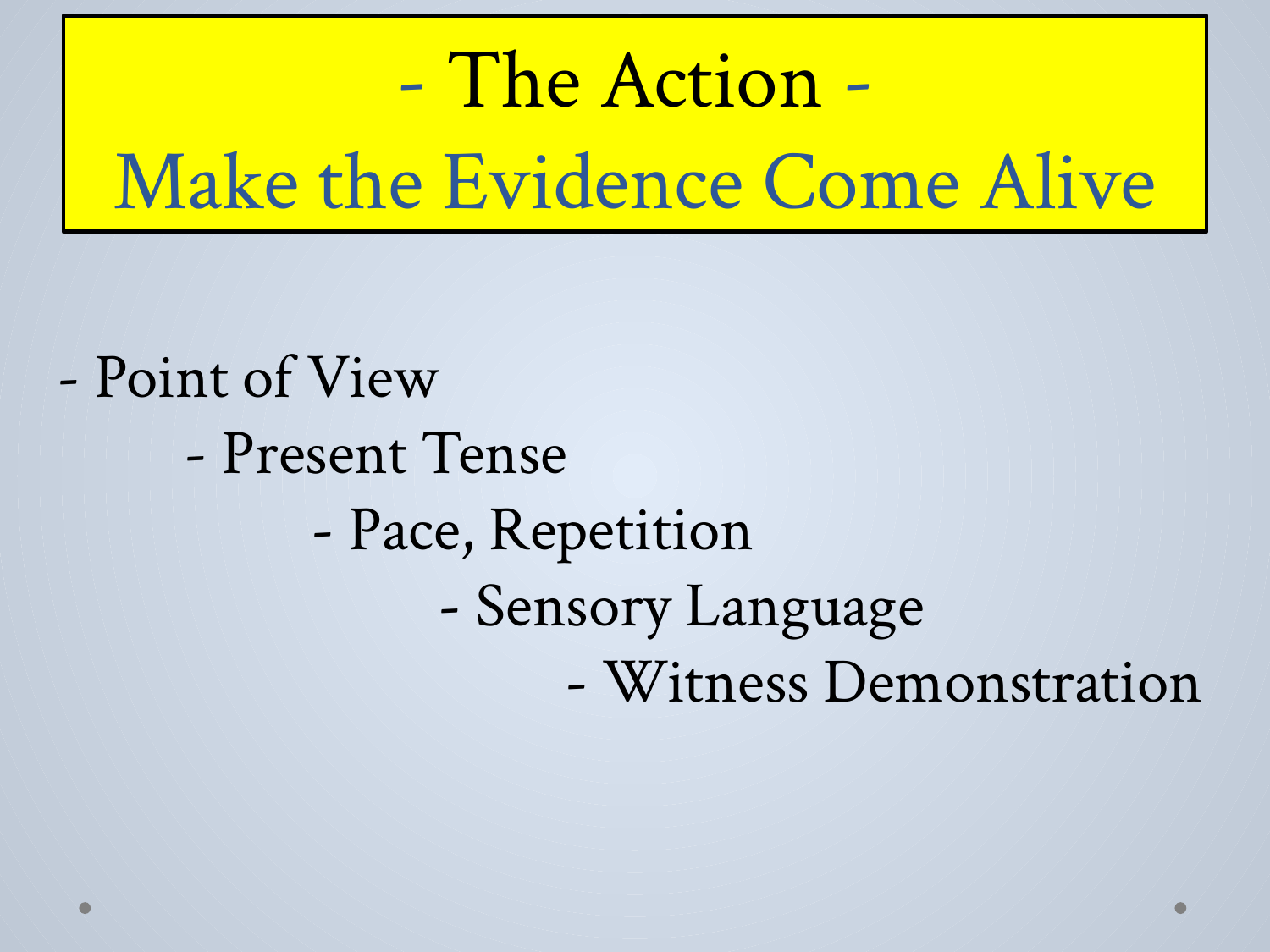

# - The Action - Make the Evidence Come Alive
- Point of View
	- Present Tense
		- Pace, Repetition
			- Sensory Language
				- Witness Demonstration